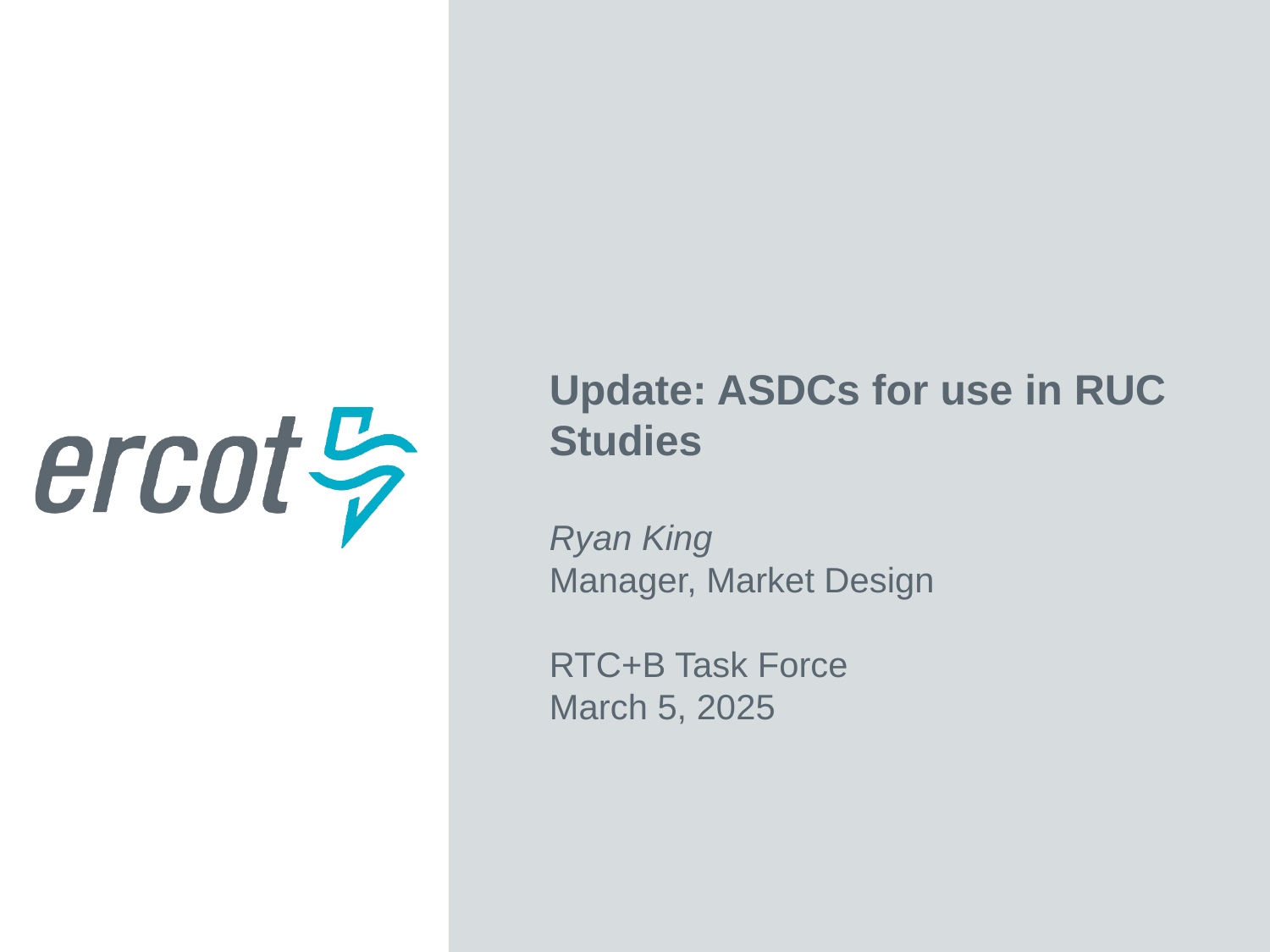

Update: ASDCs for use in RUC Studies

Ryan King
Manager, Market Design

RTC+B Task Force
March 5, 2025